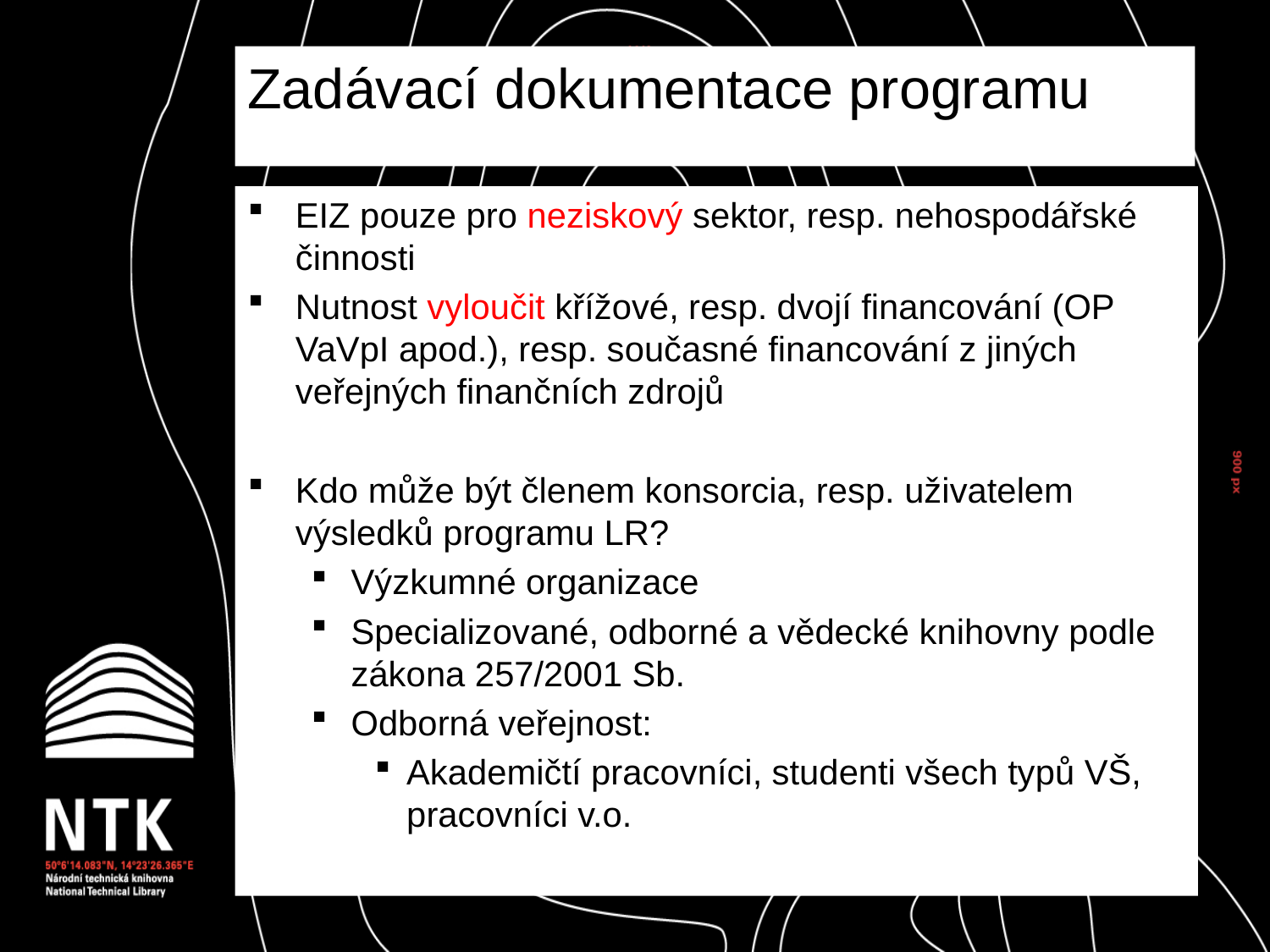

Zadávací dokumentace programu
EIZ pouze pro neziskový sektor, resp. nehospodářské činnosti
Nutnost vyloučit křížové, resp. dvojí financování (OP VaVpI apod.), resp. současné financování z jiných veřejných finančních zdrojů

Kdo může být členem konsorcia, resp. uživatelem výsledků programu LR?
Výzkumné organizace
Specializované, odborné a vědecké knihovny podle zákona 257/2001 Sb.
Odborná veřejnost:
Akademičtí pracovníci, studenti všech typů VŠ, pracovníci v.o.